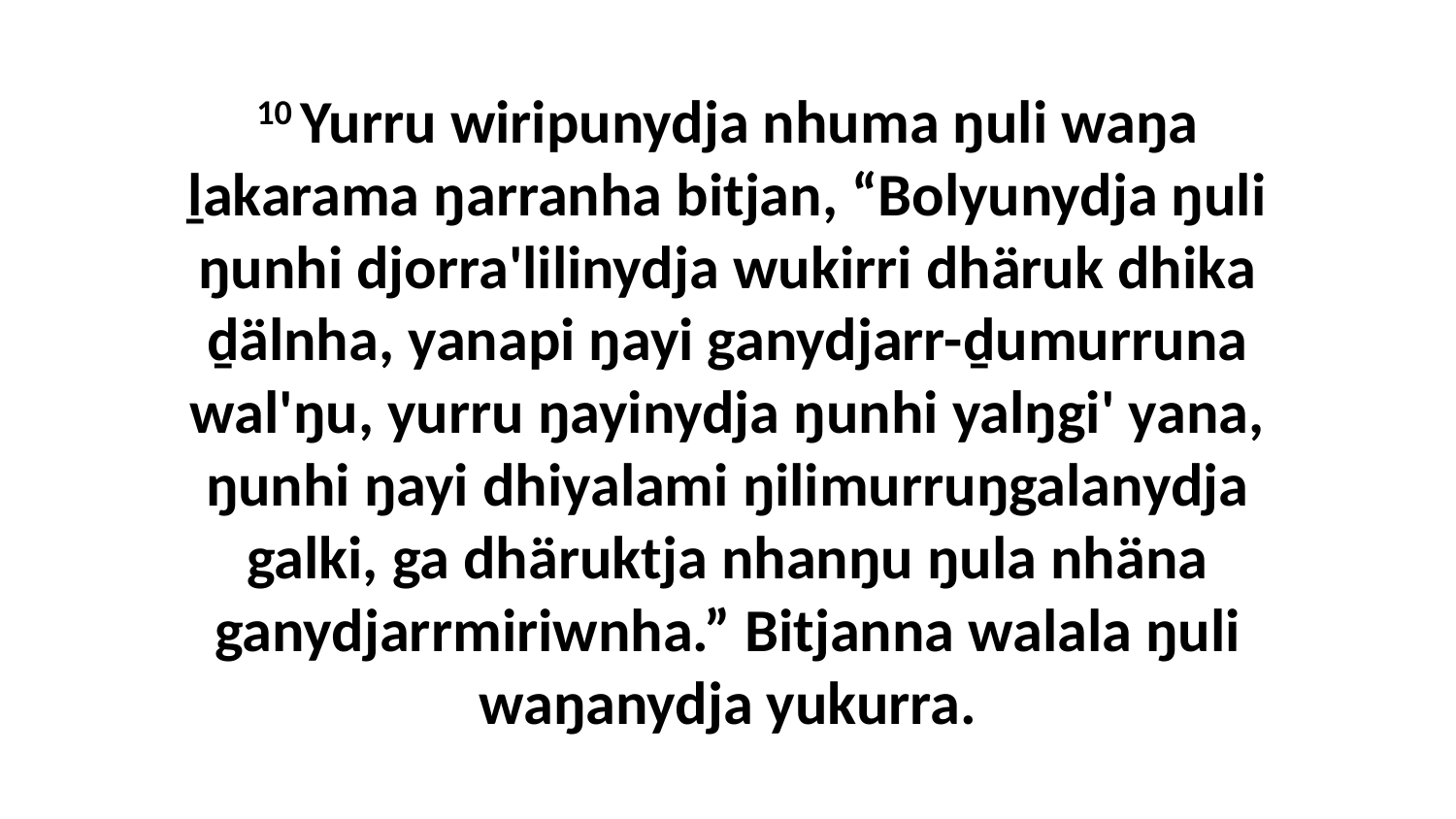

10 Yurru wiripunydja nhuma ŋuli waŋa ḻakarama ŋarranha bitjan, “Bolyunydja ŋuli ŋunhi djorra'lilinydja wukirri dhäruk dhika ḏälnha, yanapi ŋayi ganydjarr-ḏumurruna wal'ŋu, yurru ŋayinydja ŋunhi yalŋgi' yana, ŋunhi ŋayi dhiyalami ŋilimurruŋgalanydja galki, ga dhäruktja nhanŋu ŋula nhäna ganydjarrmiriwnha.” Bitjanna walala ŋuli waŋanydja yukurra.